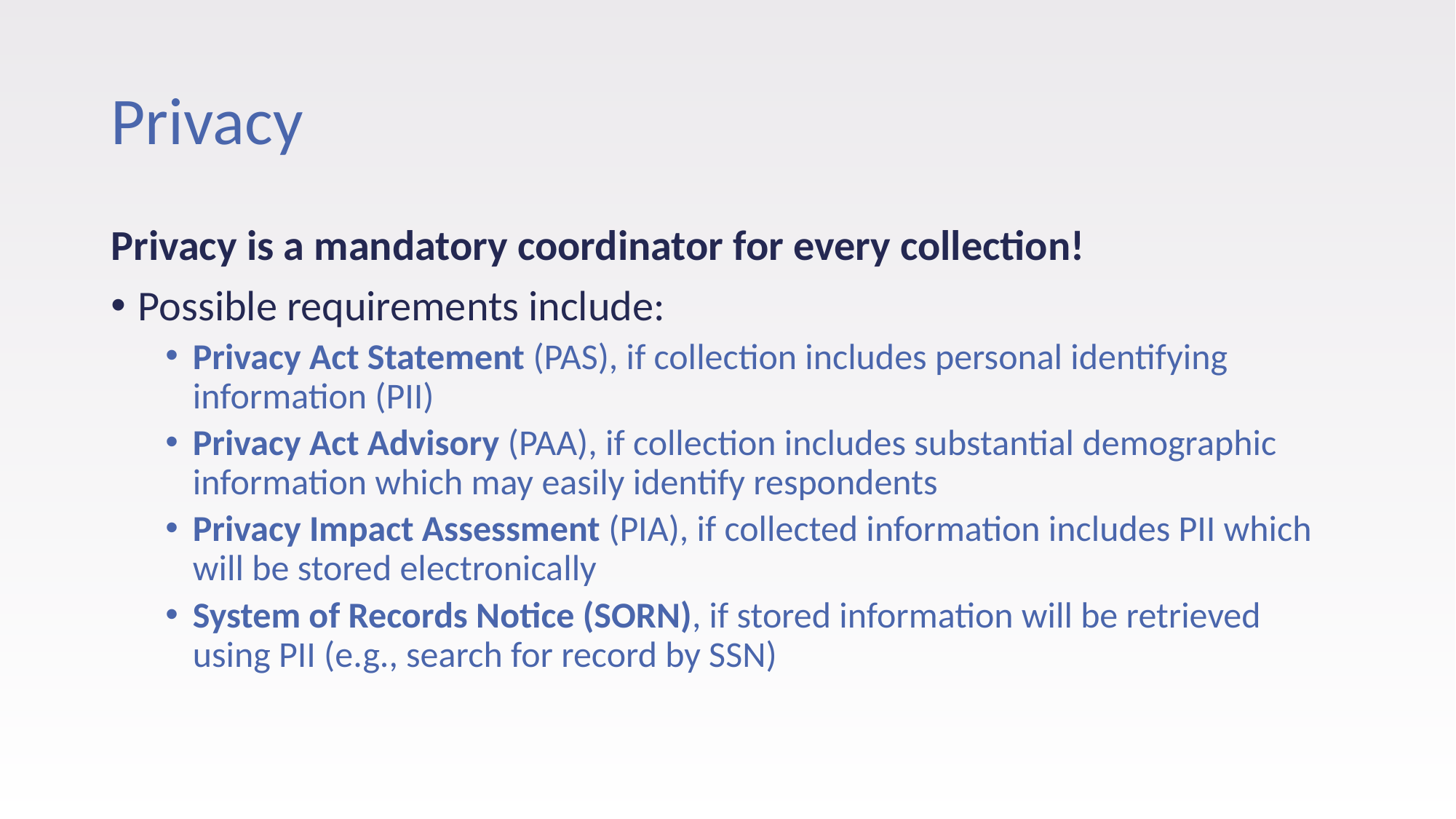

# Privacy
Privacy is a mandatory coordinator for every collection!
Possible requirements include:
Privacy Act Statement (PAS), if collection includes personal identifying information (PII)
Privacy Act Advisory (PAA), if collection includes substantial demographic information which may easily identify respondents
Privacy Impact Assessment (PIA), if collected information includes PII which will be stored electronically
System of Records Notice (SORN), if stored information will be retrieved using PII (e.g., search for record by SSN)